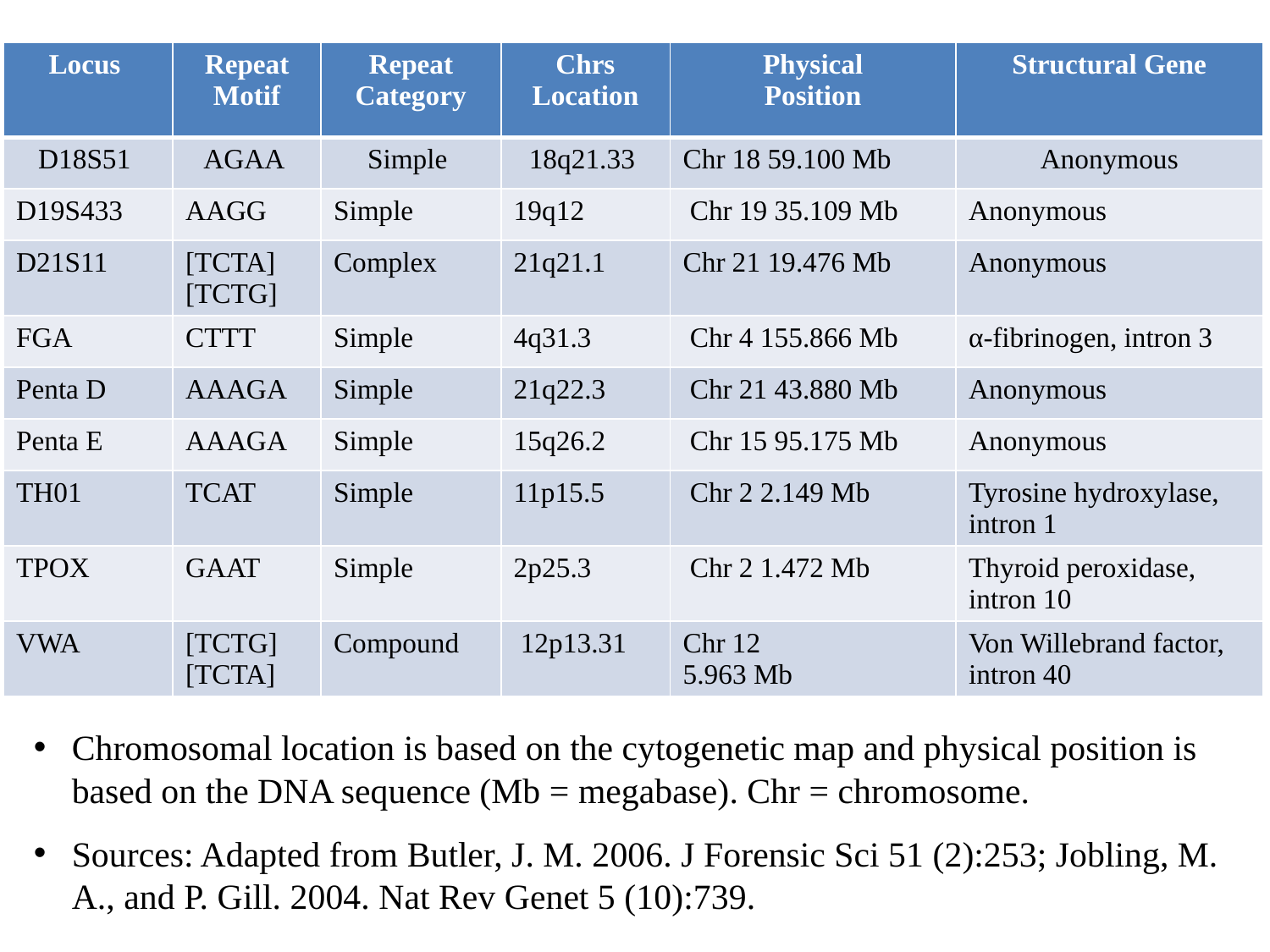

| Locus | Repeat Motif | Repeat Category | Chrs Location | Physical Position | Structural Gene |
| --- | --- | --- | --- | --- | --- |
| D18S51 | AGAA | Simple | 18q21.33 | Chr 18 59.100 Mb | Anonymous |
| D19S433 | AAGG | Simple | 19q12 | Chr 19 35.109 Mb | Anonymous |
| D21S11 | [TCTA] [TCTG] | Complex | 21q21.1 | Chr 21 19.476 Mb | Anonymous |
| FGA | CTTT | Simple | 4q31.3 | Chr 4 155.866 Mb | α-fibrinogen, intron 3 |
| Penta D | AAAGA | Simple | 21q22.3 | Chr 21 43.880 Mb | Anonymous |
| Penta E | AAAGA | Simple | 15q26.2 | Chr 15 95.175 Mb | Anonymous |
| TH01 | TCAT | Simple | 11p15.5 | Chr 2 2.149 Mb | Tyrosine hydroxylase, intron 1 |
| TPOX | GAAT | Simple | 2p25.3 | Chr 2 1.472 Mb | Thyroid peroxidase, intron 10 |
| VWA | [TCTG] [TCTA] | Compound | 12p13.31 | Chr 12 5.963 Mb | Von Willebrand factor, intron 40 |
Chromosomal location is based on the cytogenetic map and physical position is based on the DNA sequence (Mb = megabase). Chr = chromosome.
Sources: Adapted from Butler, J. M. 2006. J Forensic Sci 51 (2):253; Jobling, M. A., and P. Gill. 2004. Nat Rev Genet 5 (10):739.